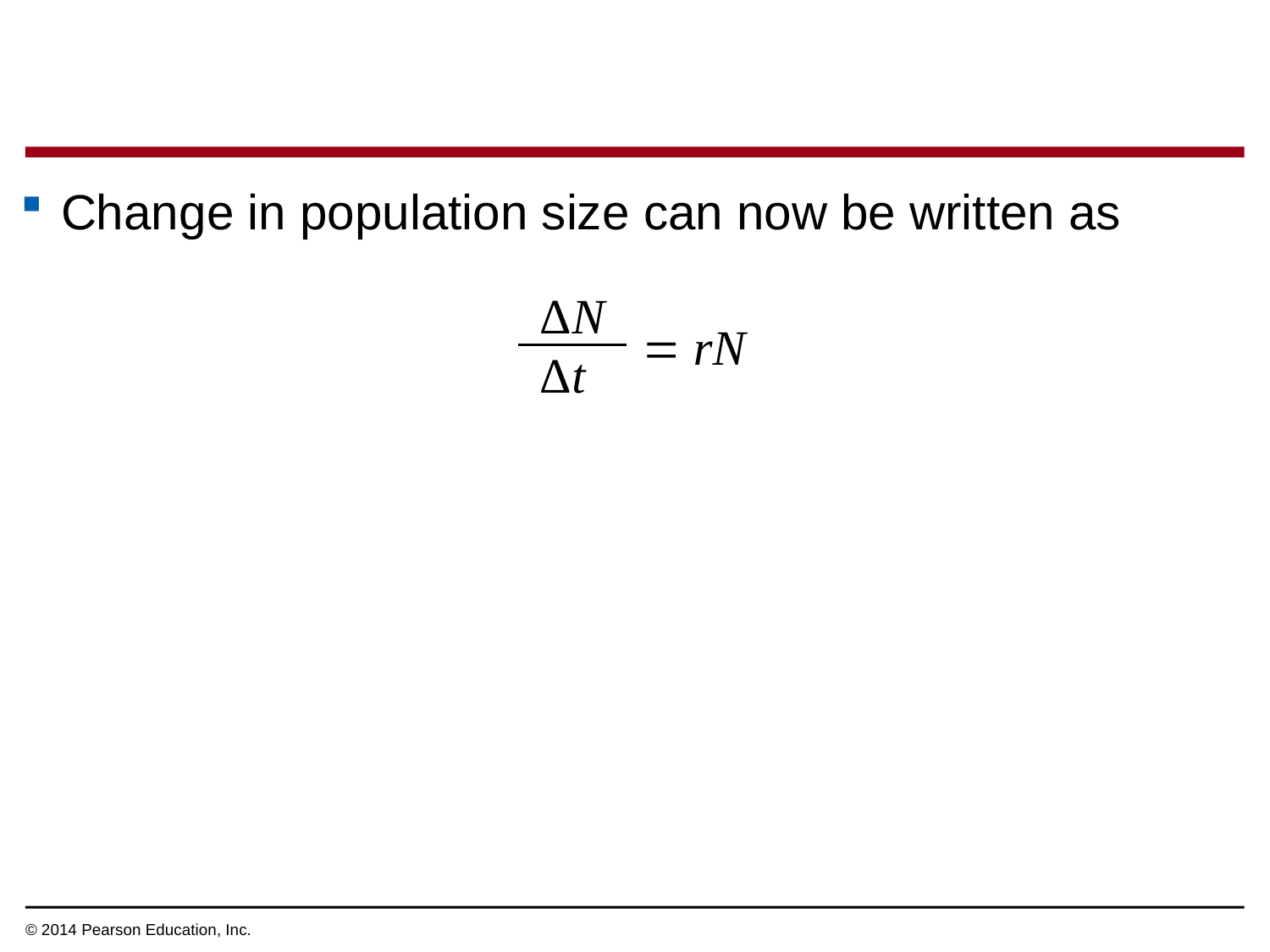

Change in population size can now be written as
ΔN
Δt
= rN